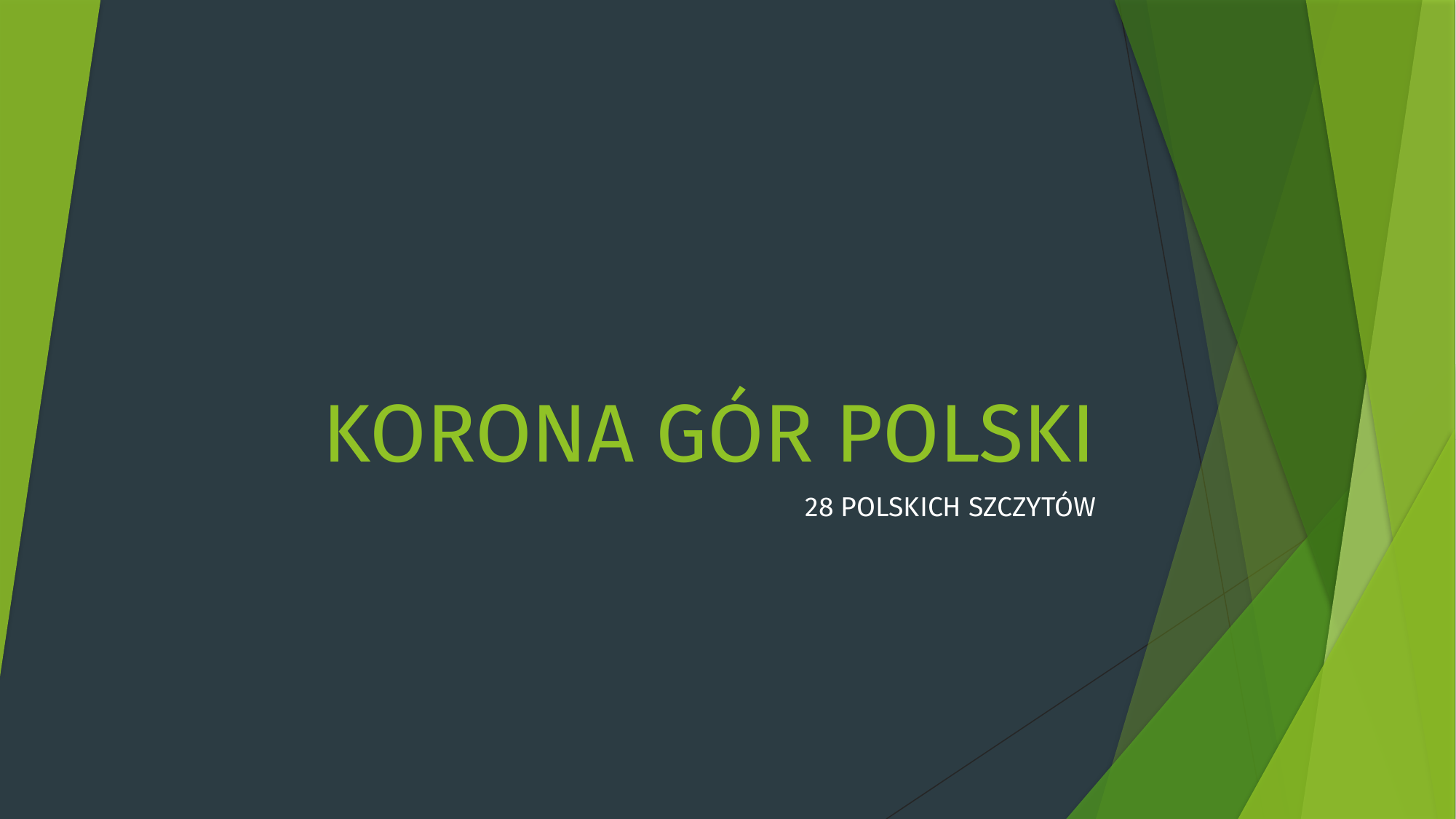

# KORONA GÓR POLSKI
28 POLSKICH SZCZYTÓW